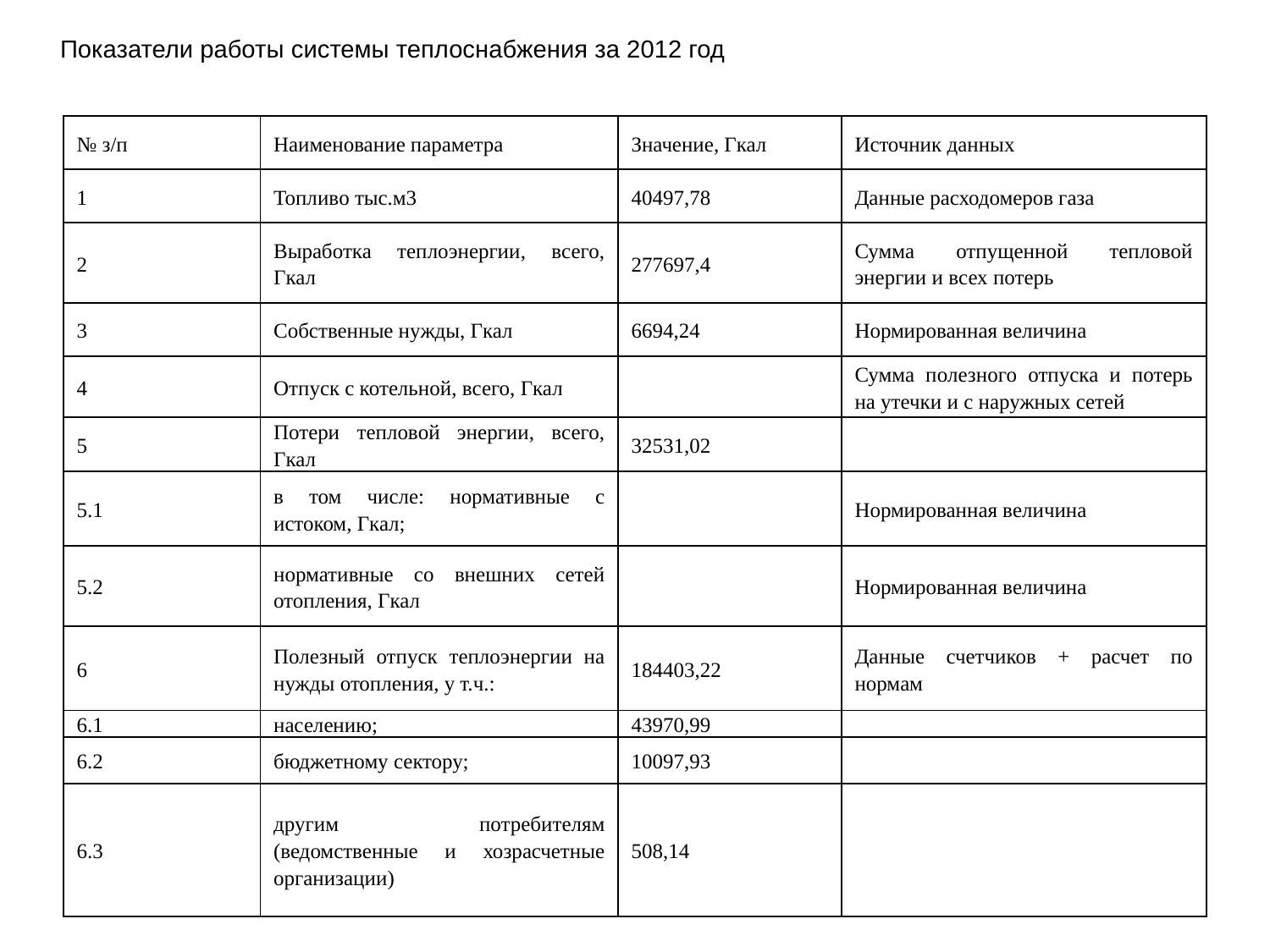

Показатели работы системы теплоснабжения за 2012 год

#
| № з/п | Наименование параметра | Значение, Гкал | Источник данных |
| --- | --- | --- | --- |
| 1 | Топливо тыс.м3 | 40497,78 | Данные расходомеров газа |
| 2 | Выработка теплоэнергии, всего, Гкал | 277697,4 | Сумма отпущенной тепловой энергии и всех потерь |
| 3 | Собственные нужды, Гкал | 6694,24 | Нормированная величина |
| 4 | Отпуск с котельной, всего, Гкал |  | Сумма полезного отпуска и потерь на утечки и с наружных сетей |
| 5 | Потери тепловой энергии, всего, Гкал | 32531,02 |  |
| 5.1 | в том числе: нормативные с истоком, Гкал; |  | Нормированная величина |
| 5.2 | нормативные со внешних сетей отопления, Гкал |  | Нормированная величина |
| 6 | Полезный отпуск теплоэнергии на нужды отопления, у т.ч.: | 184403,22 | Данные счетчиков + расчет по нормам |
| 6.1 | населению; | 43970,99 |  |
| 6.2 | бюджетному сектору; | 10097,93 |  |
| 6.3 | другим потребителям (ведомственные и хозрасчетные организации) | 508,14 |  |